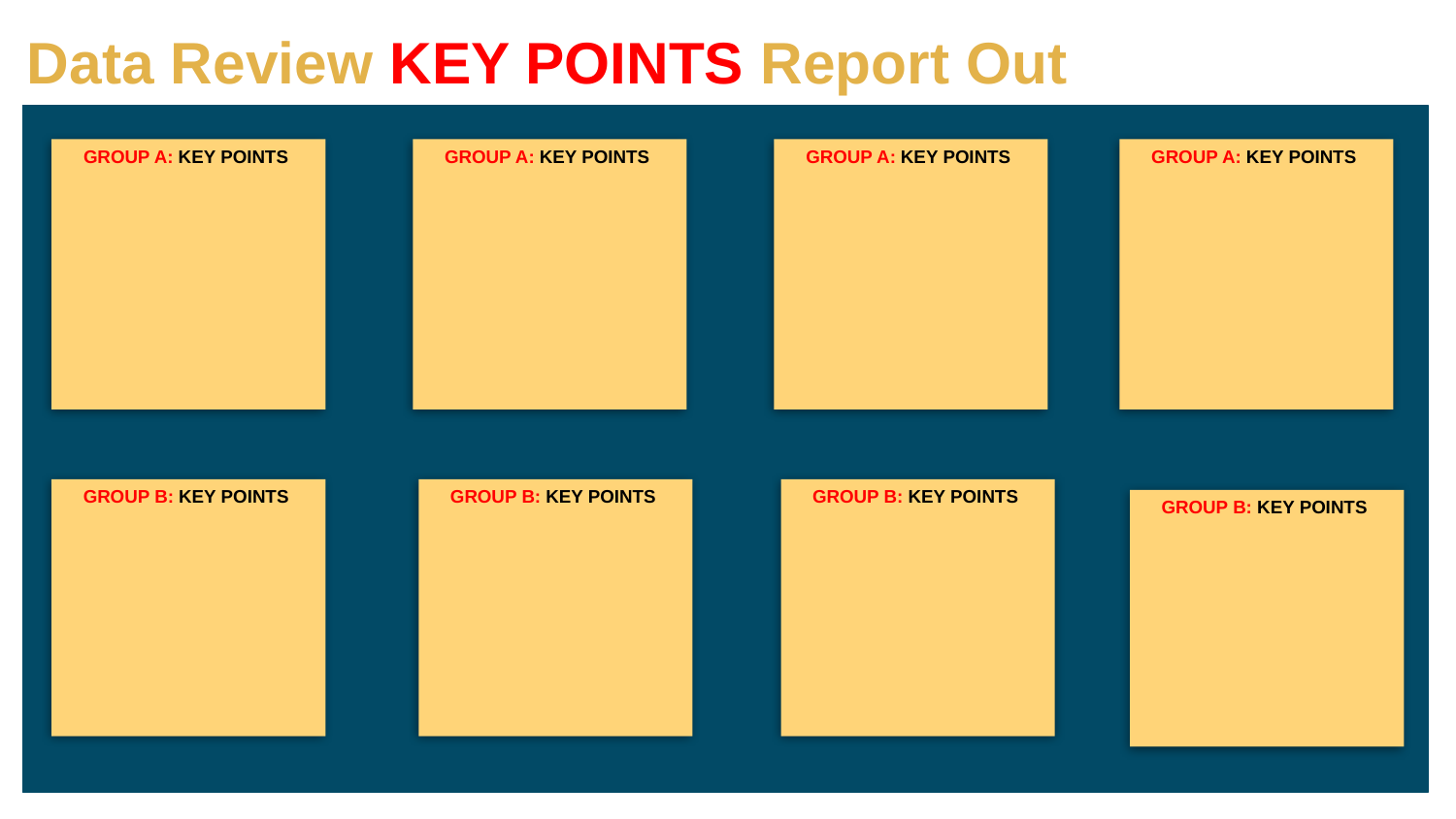

Data Review KEY POINTS Report Out
GROUP A: KEY POINTS
GROUP A: KEY POINTS
GROUP A: KEY POINTS
GROUP A: KEY POINTS
GROUP B: KEY POINTS

GROUP B: KEY POINTS

GROUP B: KEY POINTS

GROUP B: KEY POINTS